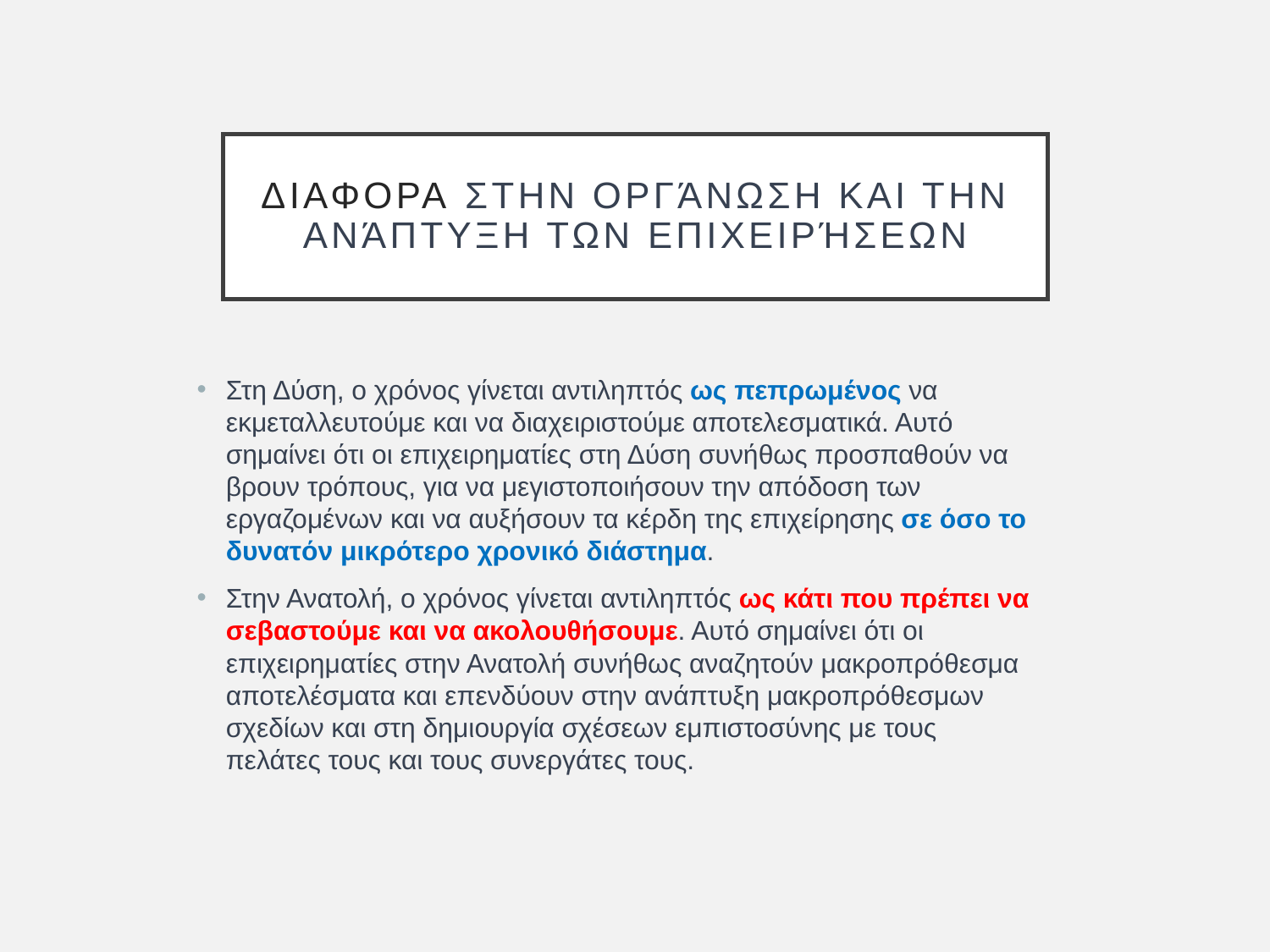

# ΔΙΑΦΟΡΑ στην οργάνωση και την ανάπτυξη των επιχειρήσεων
Στη Δύση, ο χρόνος γίνεται αντιληπτός ως πεπρωμένος να εκμεταλλευτούμε και να διαχειριστούμε αποτελεσματικά. Αυτό σημαίνει ότι οι επιχειρηματίες στη Δύση συνήθως προσπαθούν να βρουν τρόπους, για να μεγιστοποιήσουν την απόδοση των εργαζομένων και να αυξήσουν τα κέρδη της επιχείρησης σε όσο το δυνατόν μικρότερο χρονικό διάστημα.
Στην Ανατολή, ο χρόνος γίνεται αντιληπτός ως κάτι που πρέπει να σεβαστούμε και να ακολουθήσουμε. Αυτό σημαίνει ότι οι επιχειρηματίες στην Ανατολή συνήθως αναζητούν μακροπρόθεσμα αποτελέσματα και επενδύουν στην ανάπτυξη μακροπρόθεσμων σχεδίων και στη δημιουργία σχέσεων εμπιστοσύνης με τους πελάτες τους και τους συνεργάτες τους.